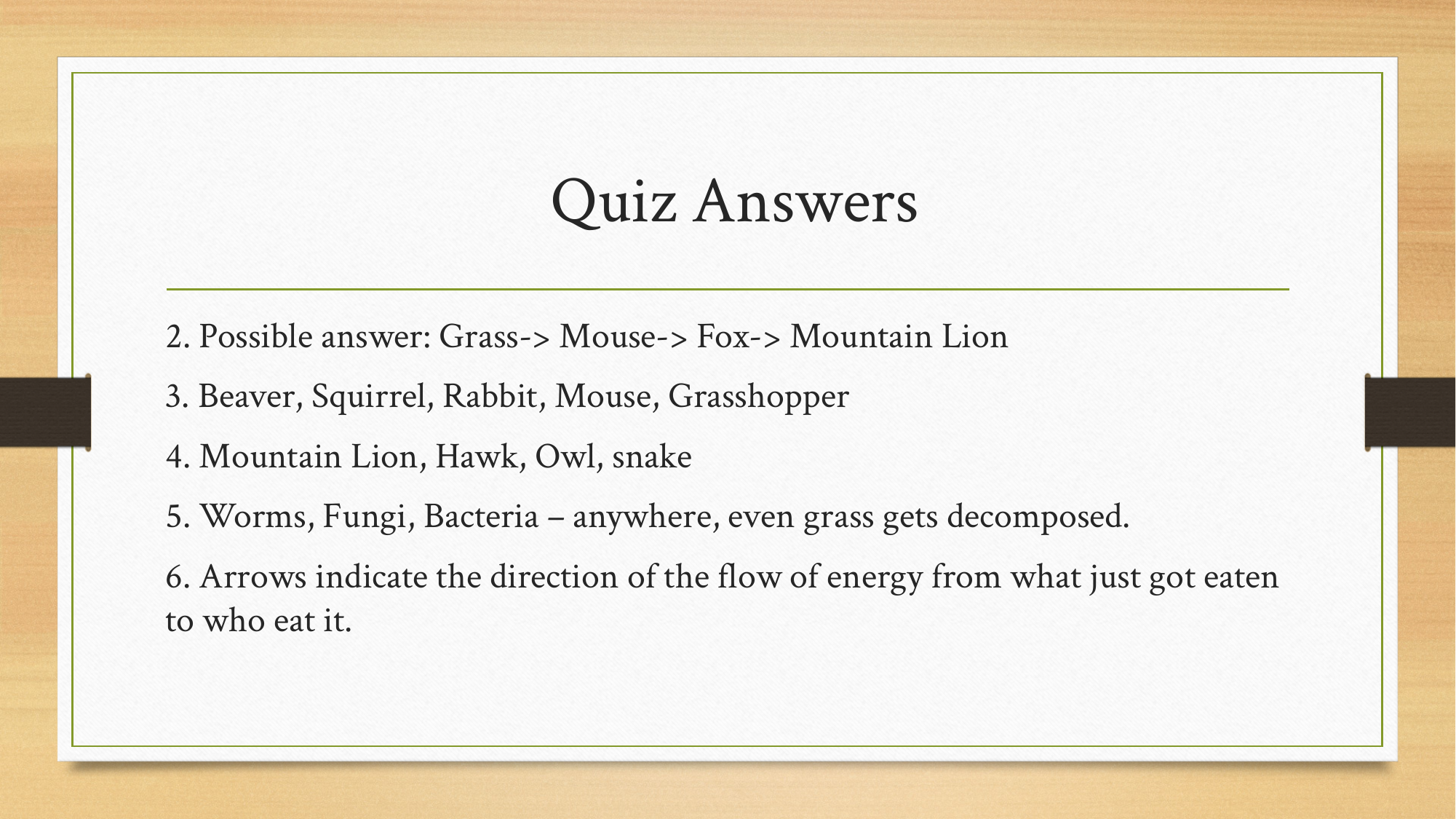

# Quiz Answers
2. Possible answer: Grass-> Mouse-> Fox-> Mountain Lion
3. Beaver, Squirrel, Rabbit, Mouse, Grasshopper
4. Mountain Lion, Hawk, Owl, snake
5. Worms, Fungi, Bacteria – anywhere, even grass gets decomposed.
6. Arrows indicate the direction of the flow of energy from what just got eaten to who eat it.